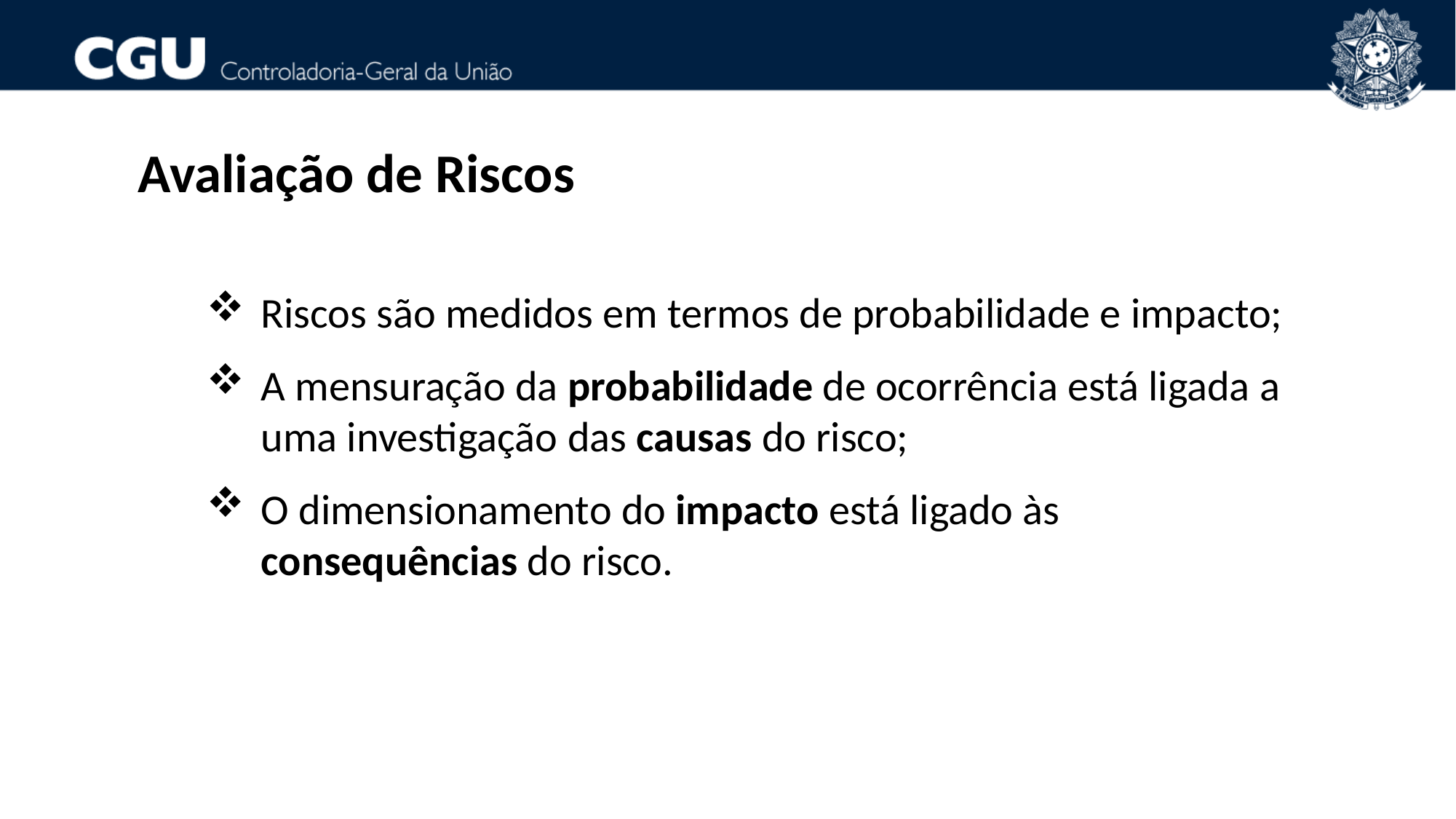

Avaliação de Riscos
Riscos são medidos em termos de probabilidade e impacto;
A mensuração da probabilidade de ocorrência está ligada a uma investigação das causas do risco;
O dimensionamento do impacto está ligado às consequências do risco.